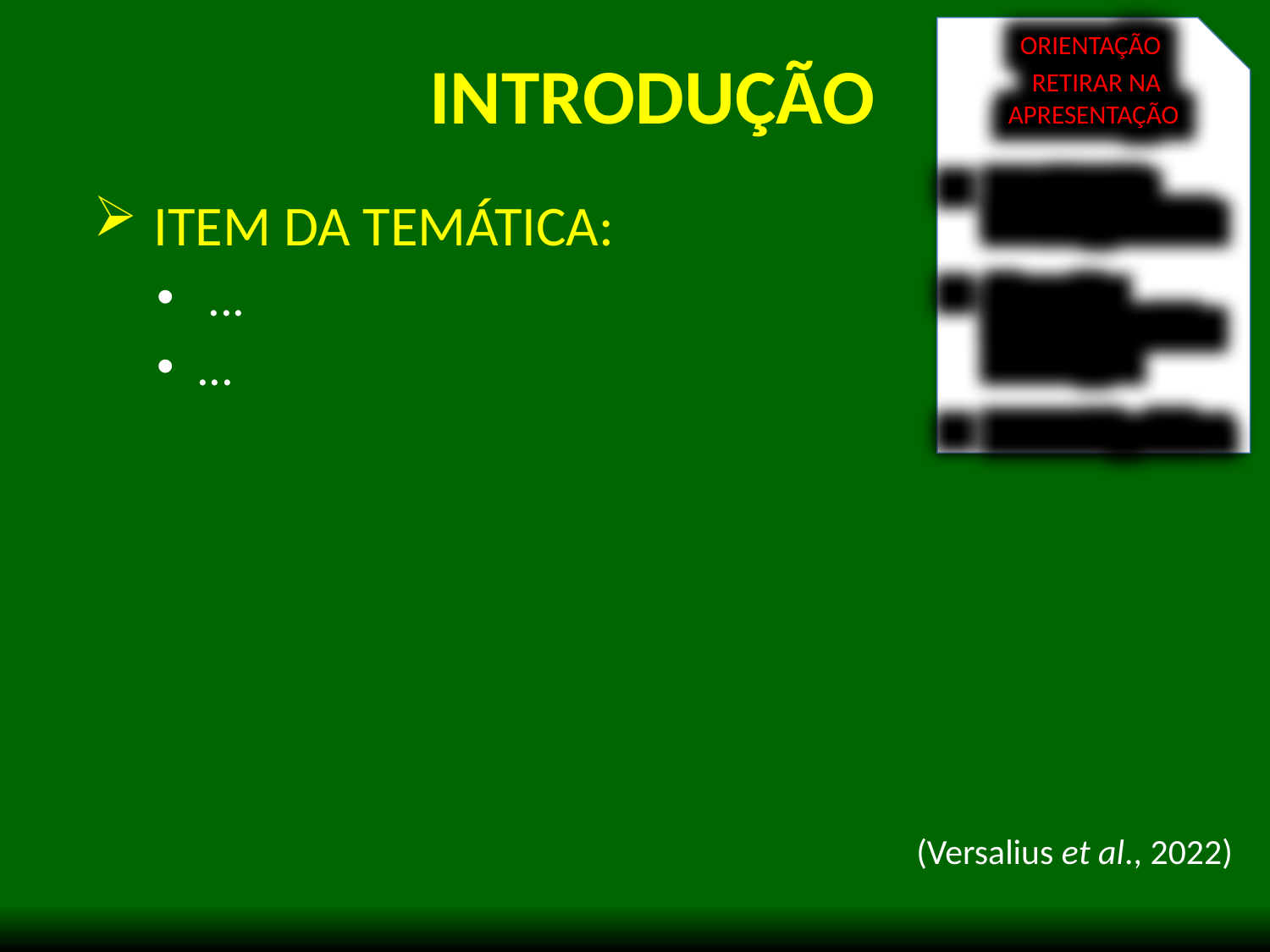

INTRODUÇÃO

ORIENTAÇÃO
 RETIRAR NA APRESENTAÇÃO

Introdução da temática pretendida

Apresentar fundamento teórico com citação.

De 3 a 5 diapositivos.

 ITEM DA TEMÁTICA:
 ...
...

(Versalius et al., 2022)